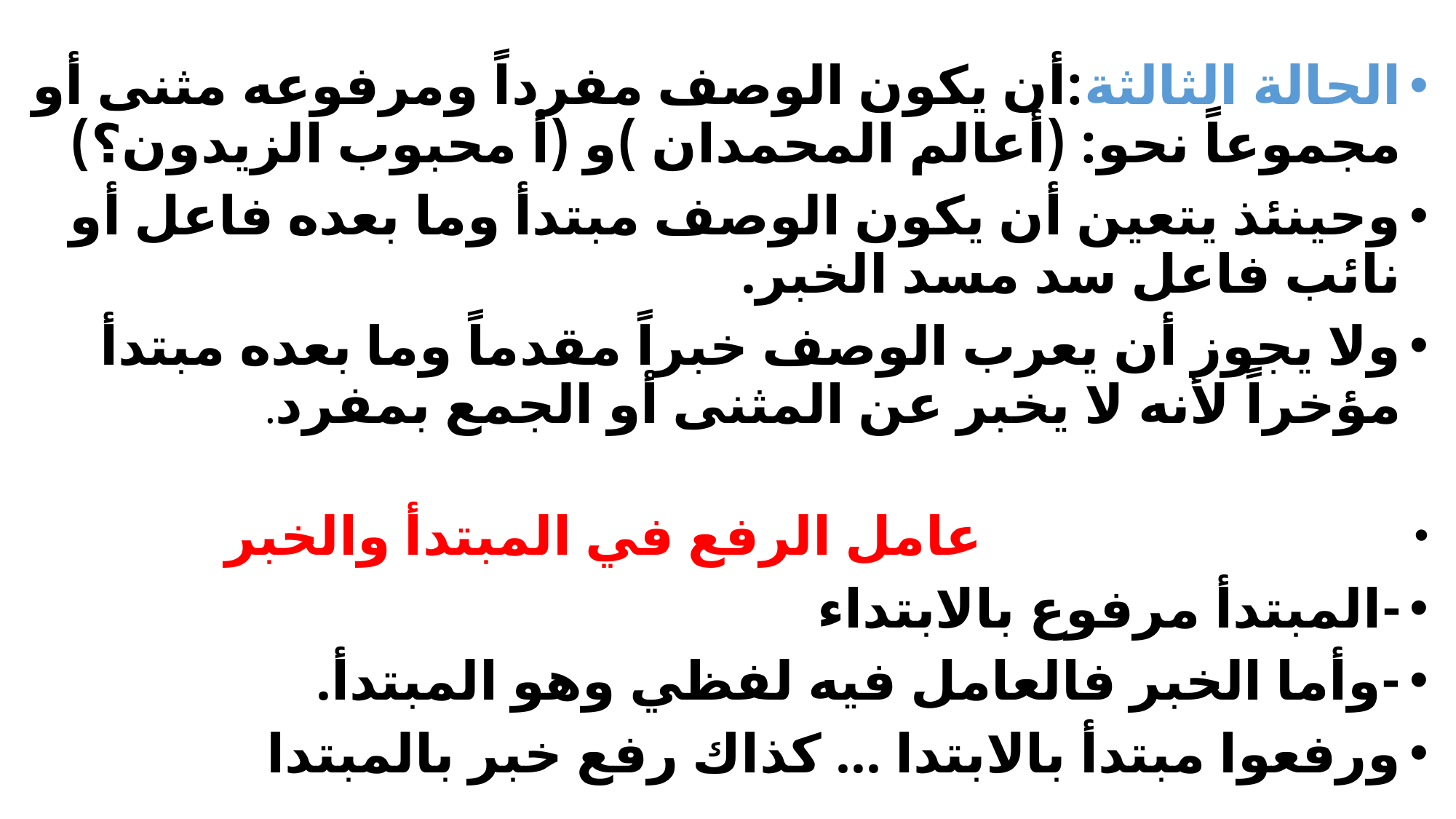

#
الحالة الثالثة:أن يكون الوصف مفرداً ومرفوعه مثنى أو مجموعاً نحو: (أعالم المحمدان )و (أ محبوب الزيدون؟)
وحينئذ يتعين أن يكون الوصف مبتدأ وما بعده فاعل أو نائب فاعل سد مسد الخبر.
ولا يجوز أن يعرب الوصف خبراً مقدماً وما بعده مبتدأ مؤخراً لأنه لا يخبر عن المثنى أو الجمع بمفرد.

                                       عامل الرفع في المبتدأ والخبر
-المبتدأ مرفوع بالابتداء
-وأما الخبر فالعامل فيه لفظي وهو المبتدأ.
ورفعوا مبتدأ بالابتدا ... كذاك رفع خبر بالمبتدا